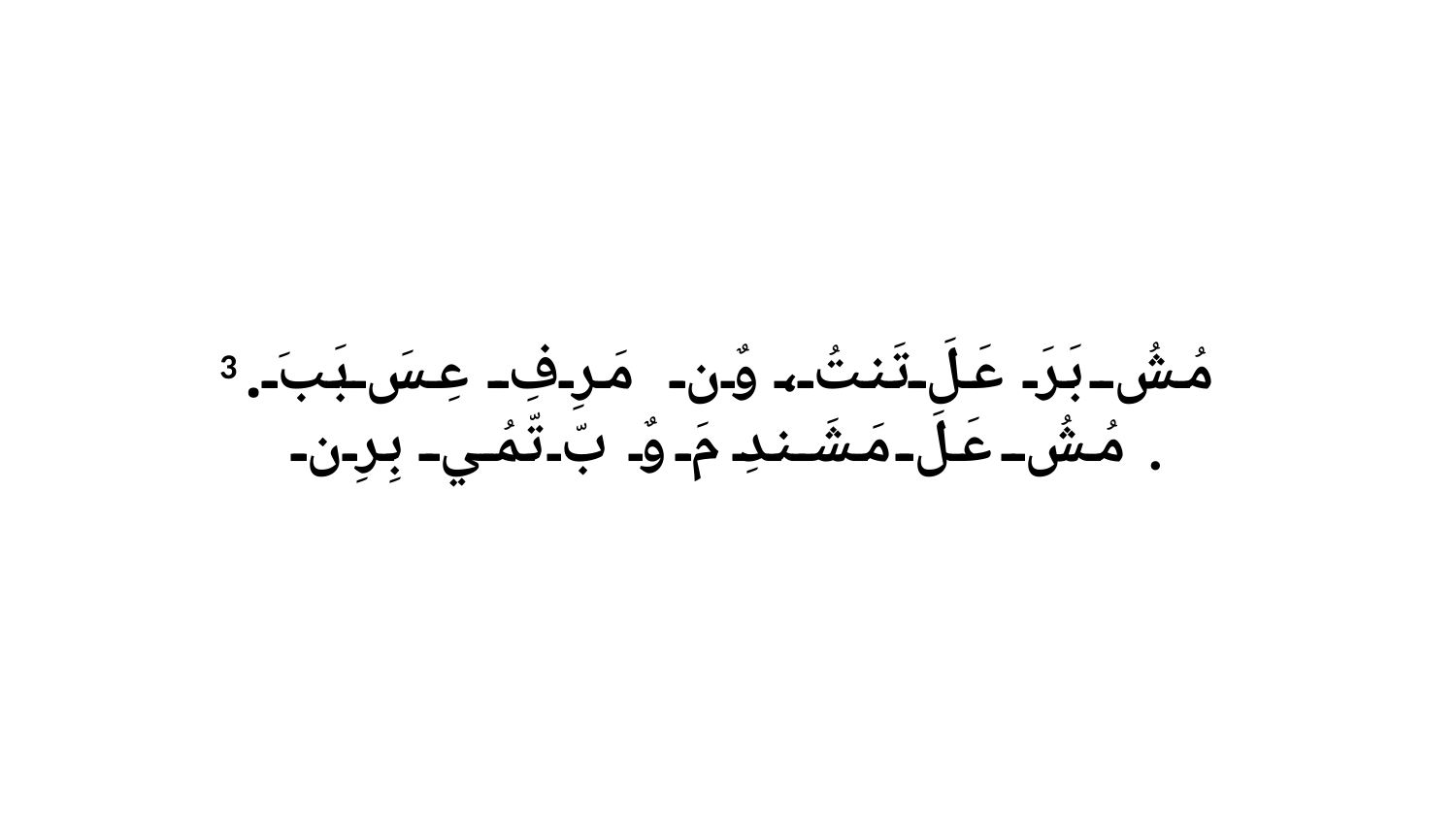

3 مُشُ بَرَ عَلَ تَنتُ، وٌن مَرِفِ عِسَ بَبَ. مُشُ عَلَ مَشَندِ مَ وٌ بّ تّمُي بِرِن.